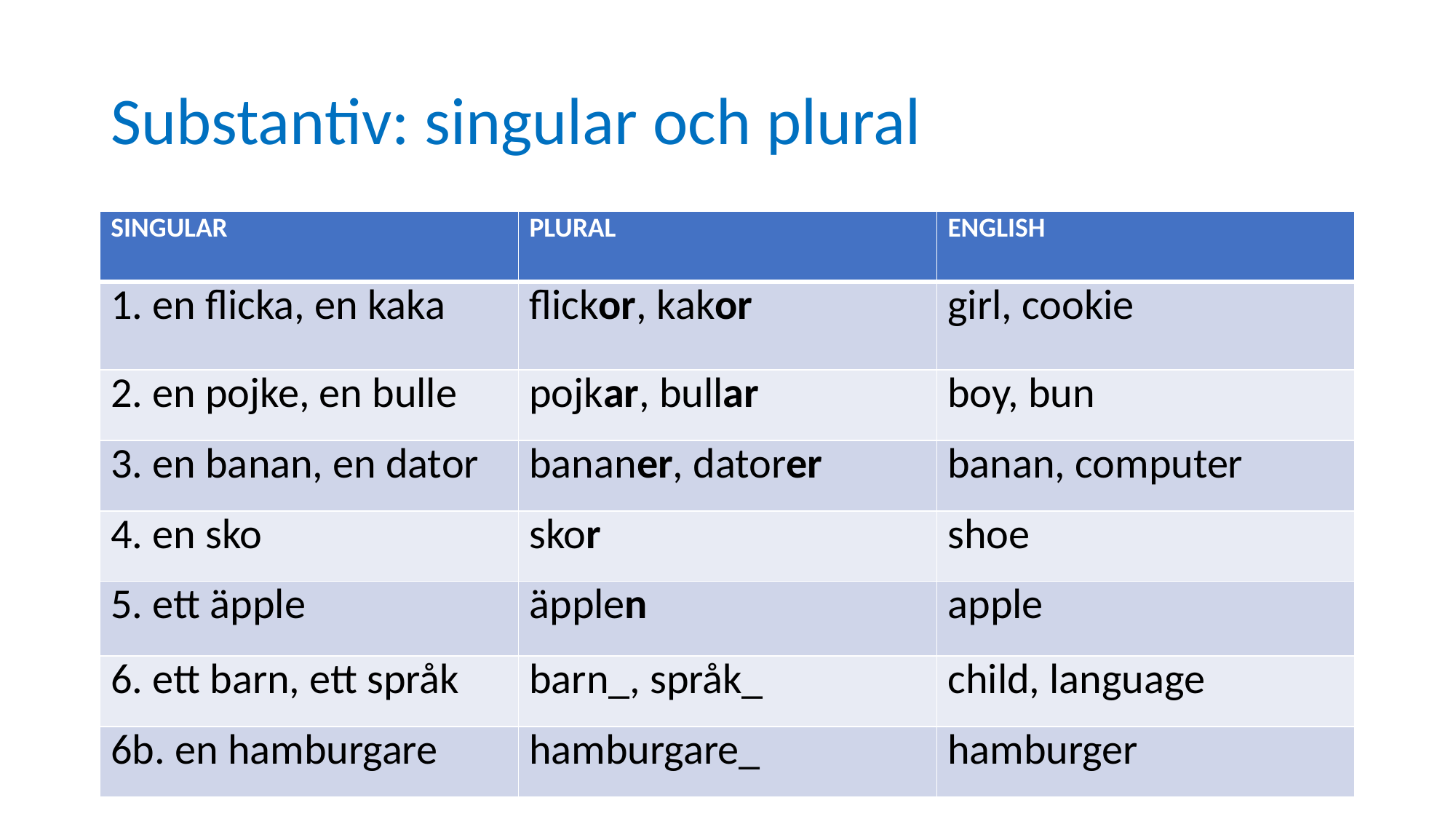

# Substantiv: singular och plural
| SINGULAR | PLURAL | ENGLISH |
| --- | --- | --- |
| 1. en flicka, en kaka | flickor, kakor | girl, cookie |
| 2. en pojke, en bulle | pojkar, bullar | boy, bun |
| 3. en banan, en dator | bananer, datorer | banan, computer |
| 4. en sko | skor | shoe |
| 5. ett äpple | äpplen | apple |
| 6. ett barn, ett språk | barn\_, språk\_ | child, language |
| 6b. en hamburgare | hamburgare\_ | hamburger |